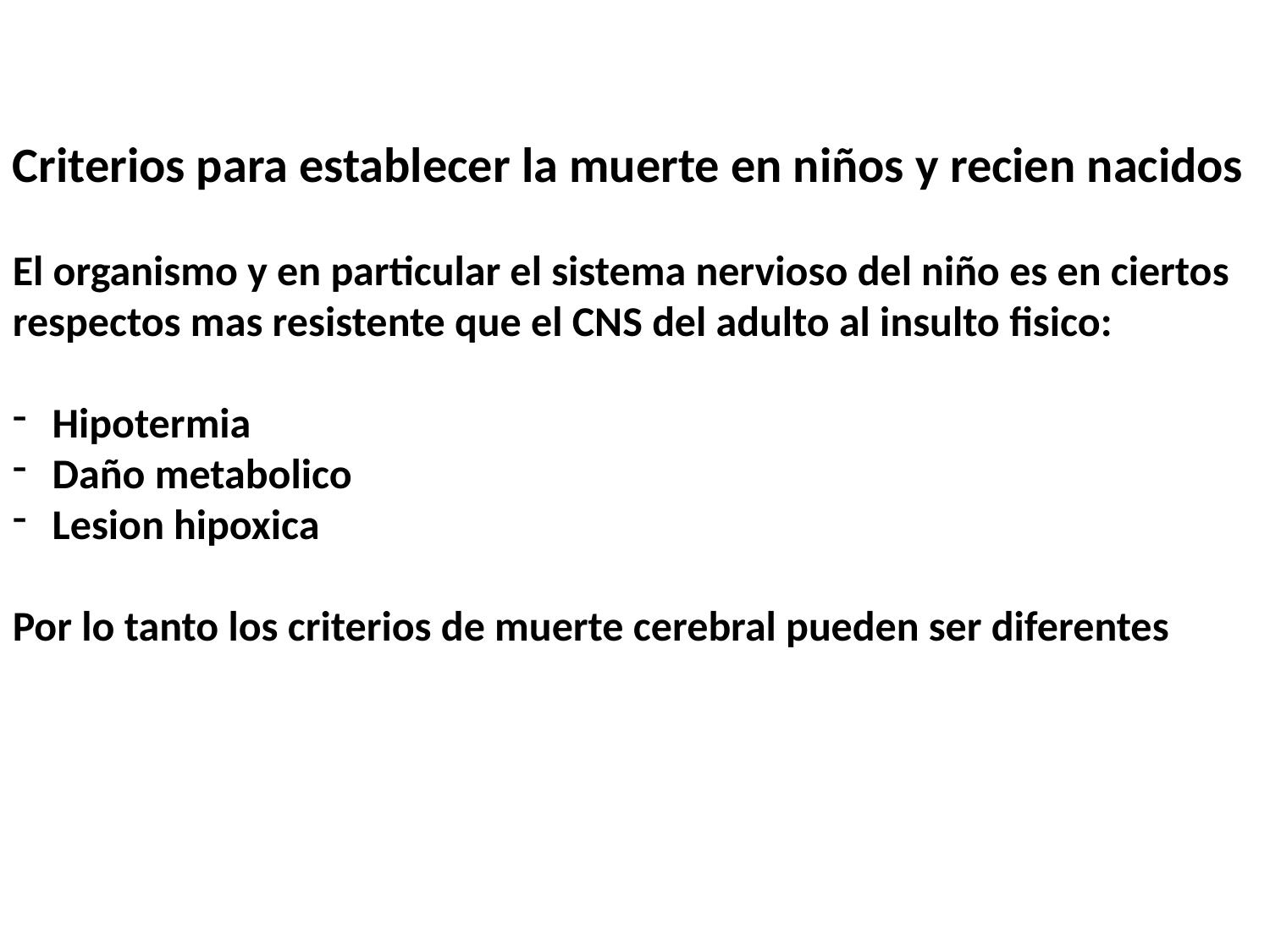

Criterios para establecer la muerte en niños y recien nacidos

El organismo y en particular el sistema nervioso del niño es en ciertos respectos mas resistente que el CNS del adulto al insulto fisico:

Hipotermia
Daño metabolico
Lesion hipoxica

Por lo tanto los criterios de muerte cerebral pueden ser diferentes